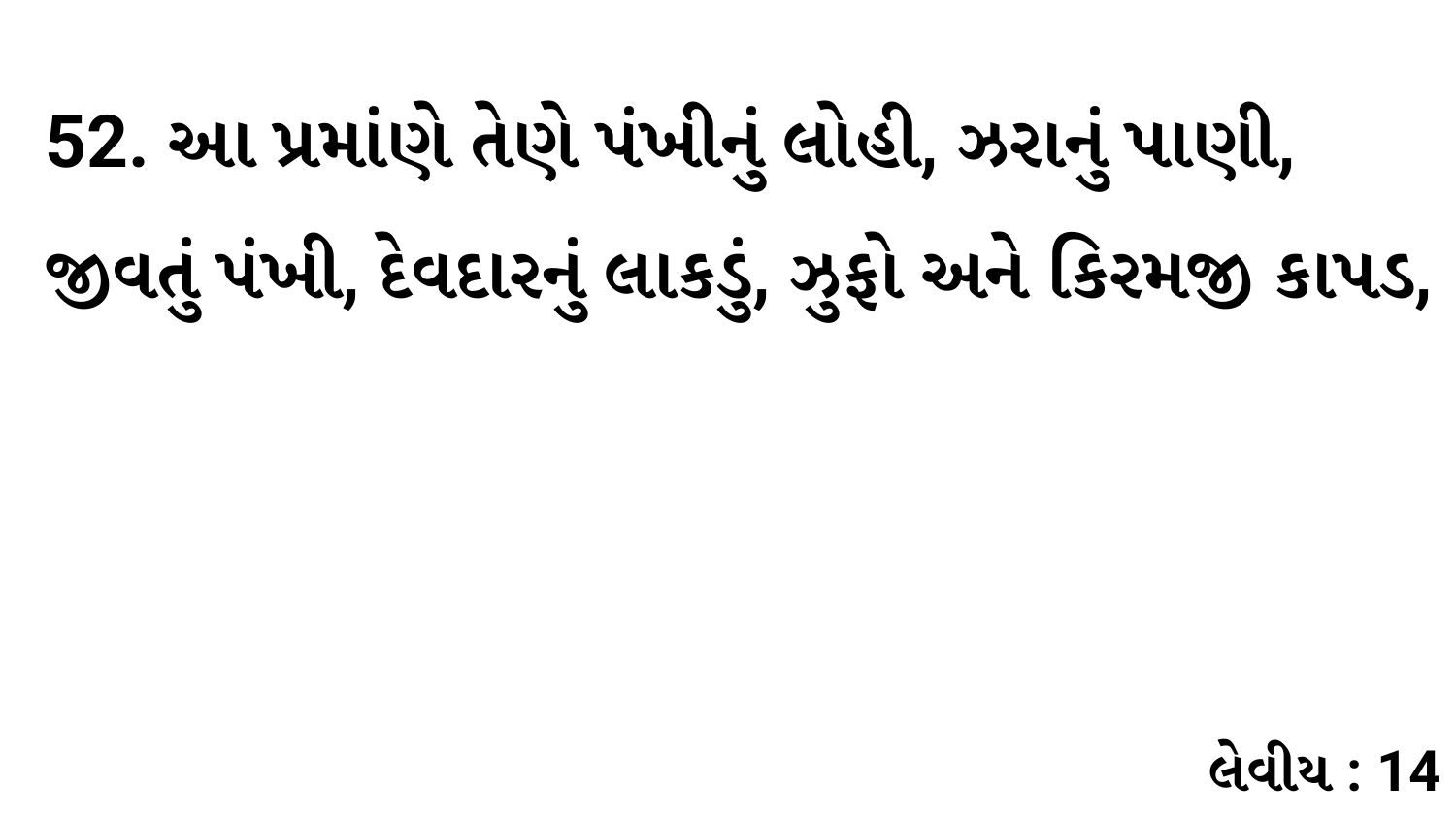

52. આ પ્રમાંણે તેણે પંખીનું લોહી, ઝરાનું પાણી, જીવતું પંખી, દેવદારનું લાકડું, ઝુફો અને કિરમજી કાપડ,
લેવીય : 14